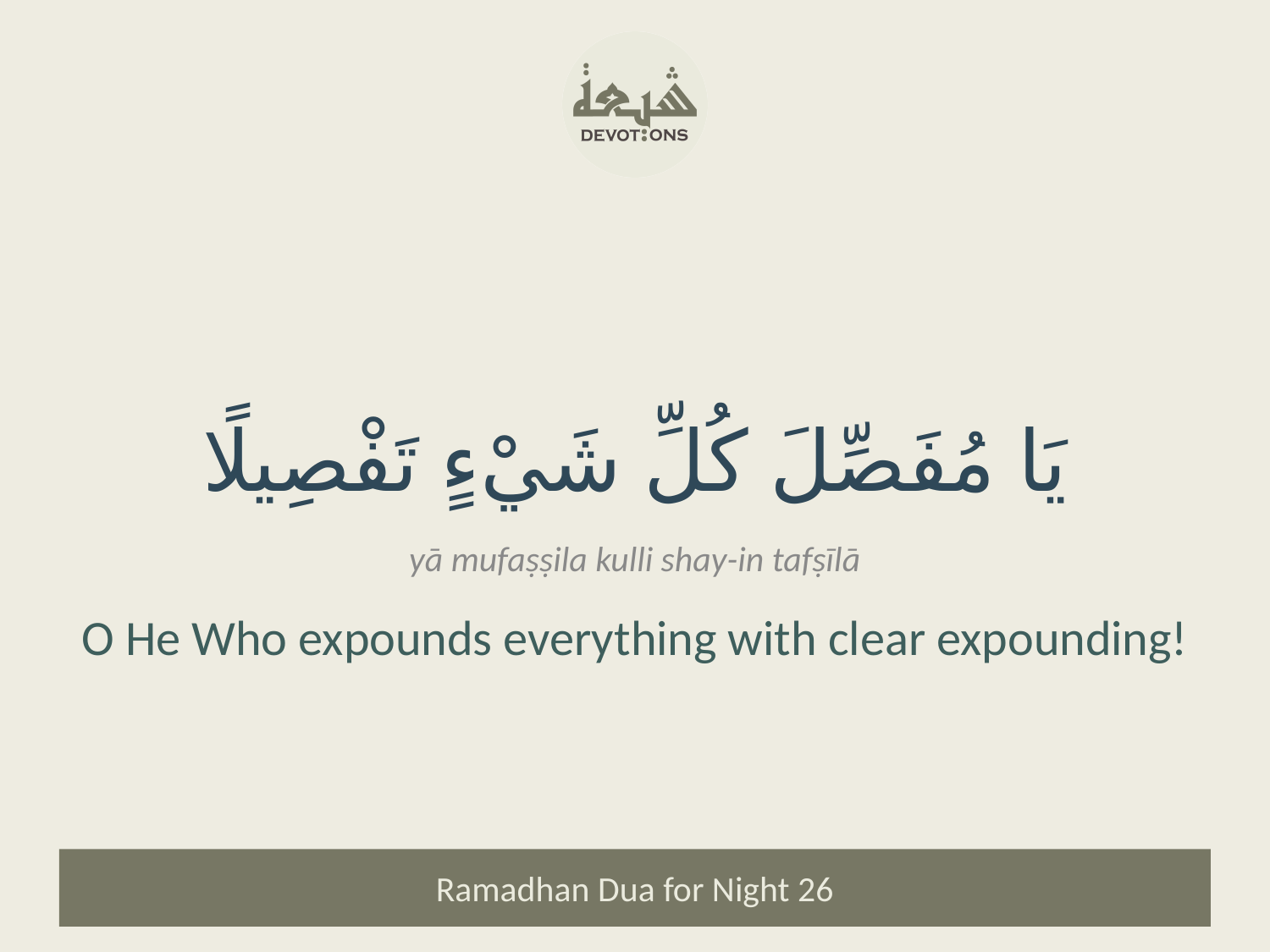

يَا مُفَصِّلَ كُلِّ شَيْءٍ تَفْصِيلًا
yā mufaṣṣila kulli shay-in tafṣīlā
O He Who expounds everything with clear expounding!
Ramadhan Dua for Night 26